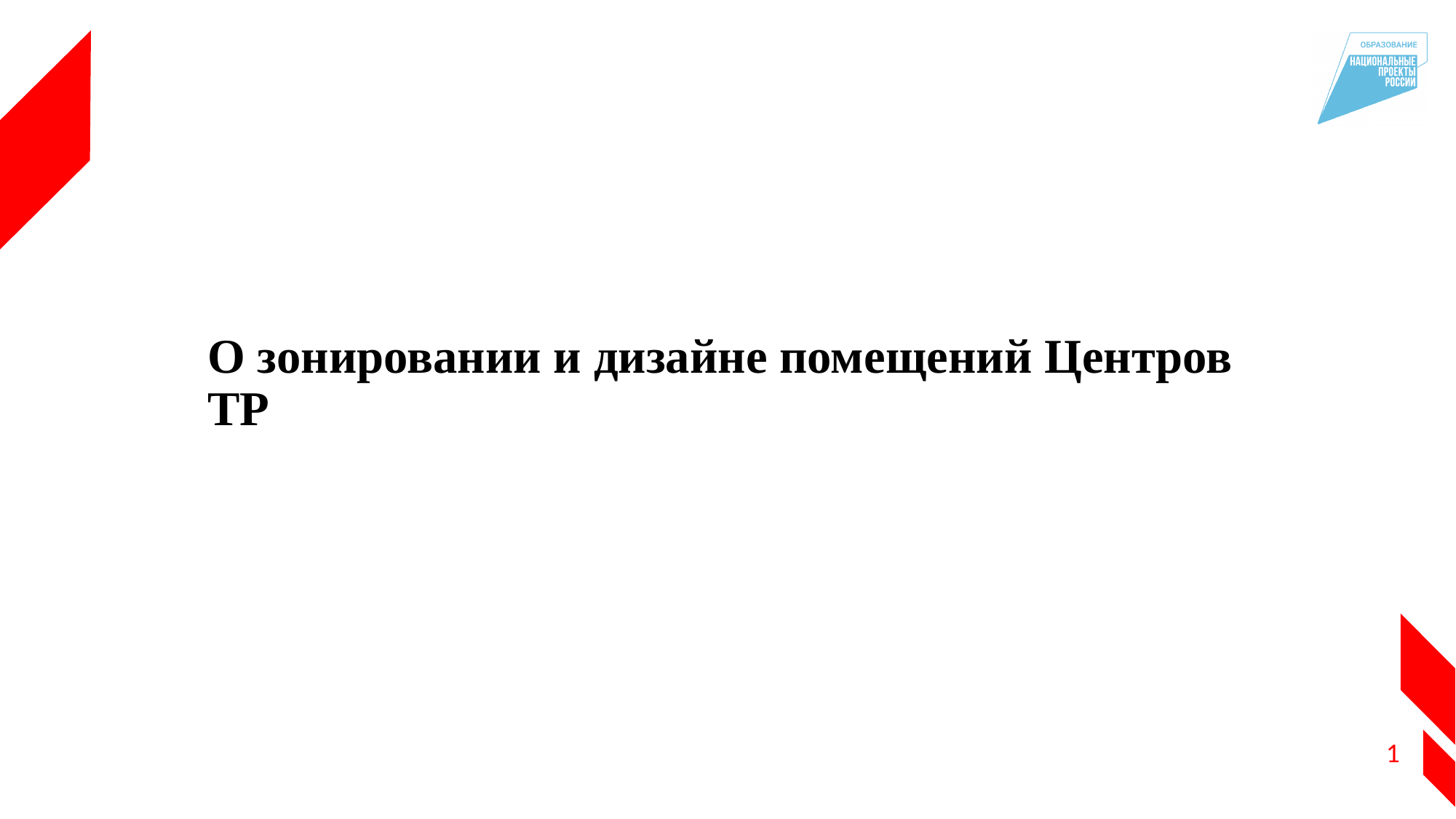

# О зонировании и дизайне помещений Центров ТР